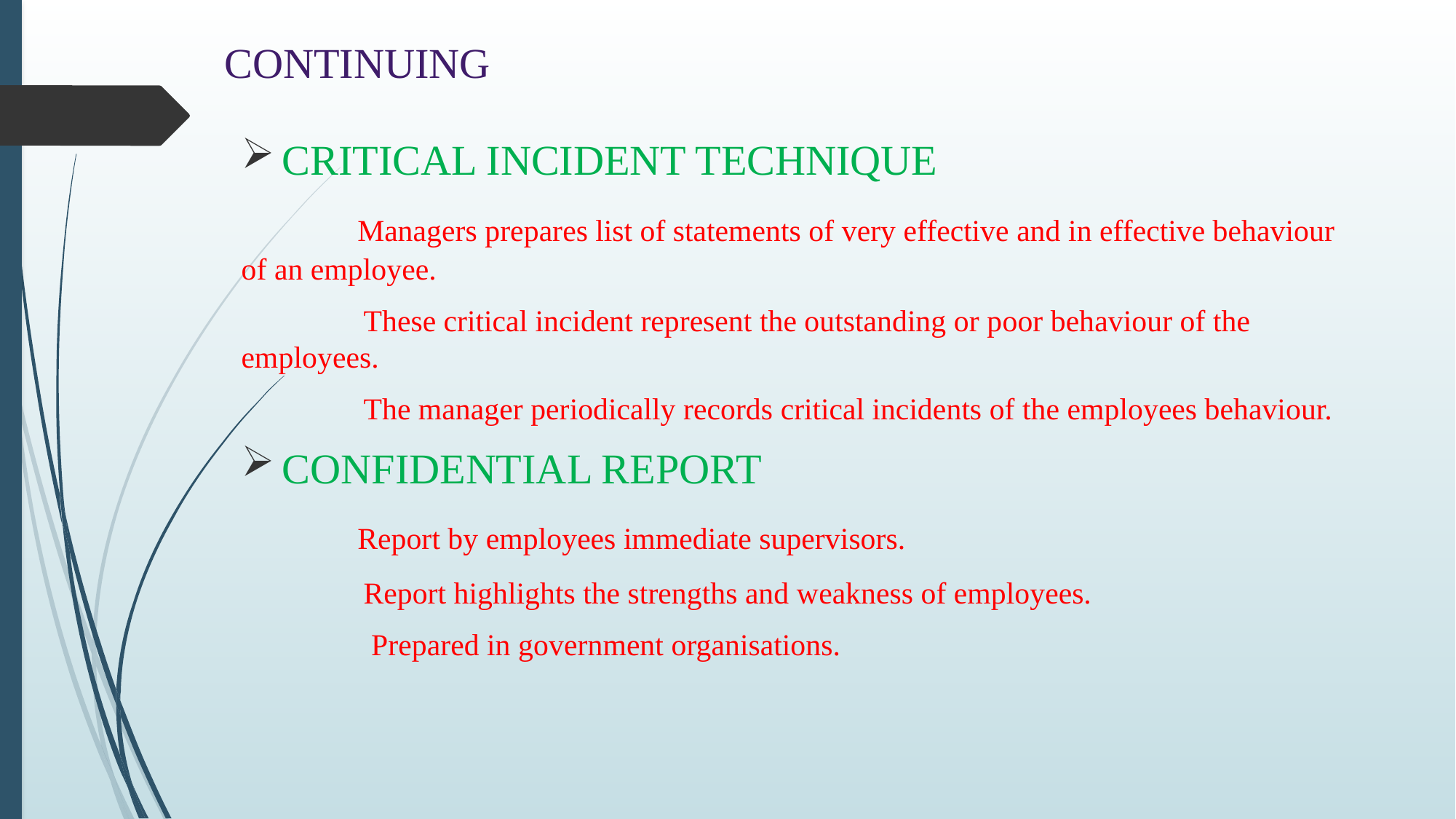

# CONTINUING
CRITICAL INCIDENT TECHNIQUE
           Managers prepares list of statements of very effective and in effective behaviour of an employee.
                These critical incident represent the outstanding or poor behaviour of the employees.
                The manager periodically records critical incidents of the employees behaviour.
CONFIDENTIAL REPORT
           Report by employees immediate supervisors.
                Report highlights the strengths and weakness of employees.
                 Prepared in government organisations.